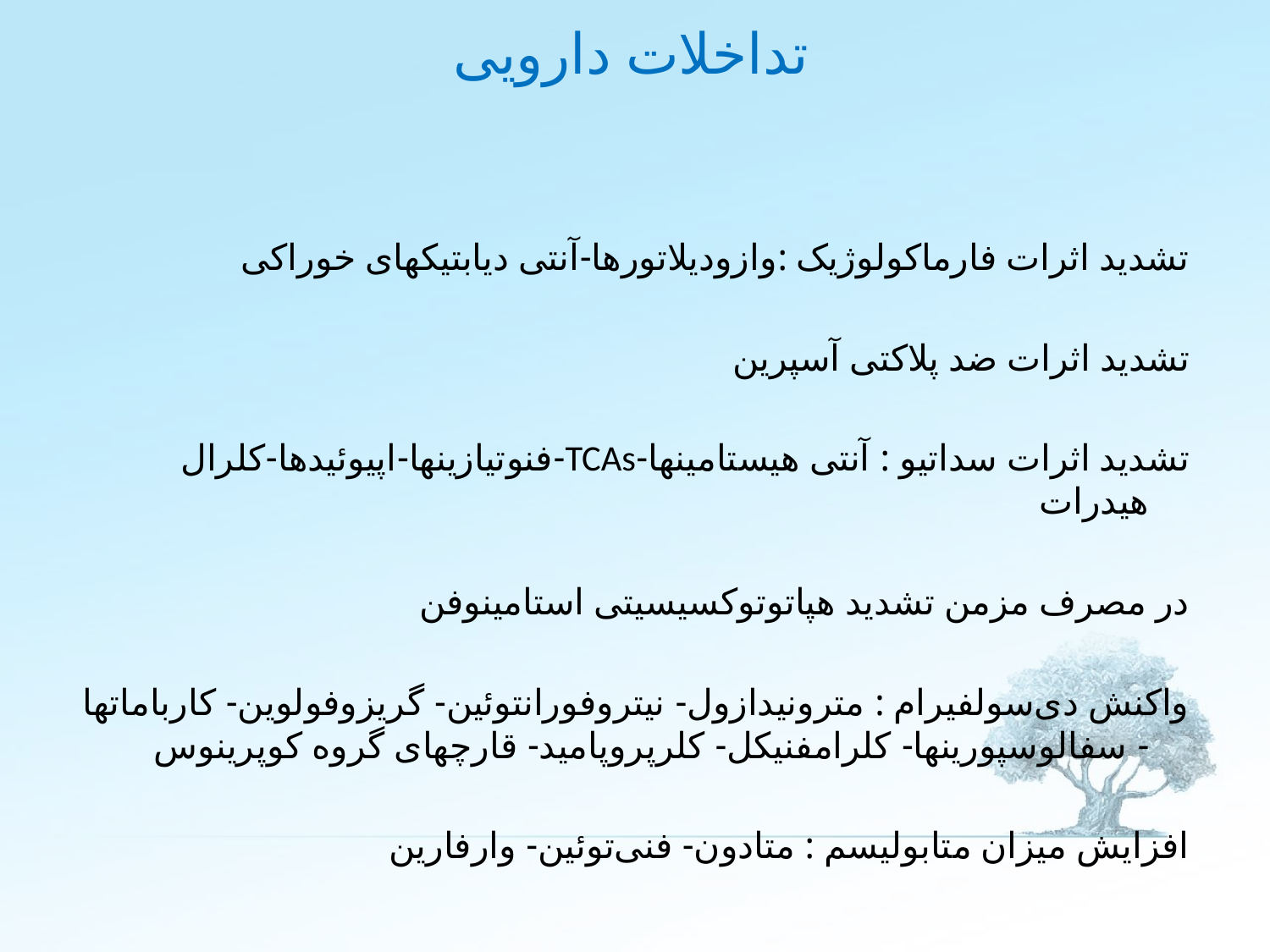

# تداخلات دارویی
تشدید اثرات فارماکولوژیک :وازودیلاتورها-آنتی دیابتیکهای خوراکی

تشدید اثرات ضد پلاکتی آسپرین

تشدید اثرات سداتیو : آنتی هیستامینها-TCAs-فنوتیازینها-اپیوئیدها-کلرال هیدرات

در مصرف مزمن تشدید هپاتوتوکسیسیتی استامینوفن

واکنش دی‌سولفیرام : مترونیدازول- نیتروفورانتوئین- گریزوفولوین- کارباماتها - سفالوسپورینها- کلرامفنیکل- کلرپروپامید- قارچهای گروه کوپرینوس

افزایش میزان متابولیسم : متادون- فنی‌توئین- وارفارین